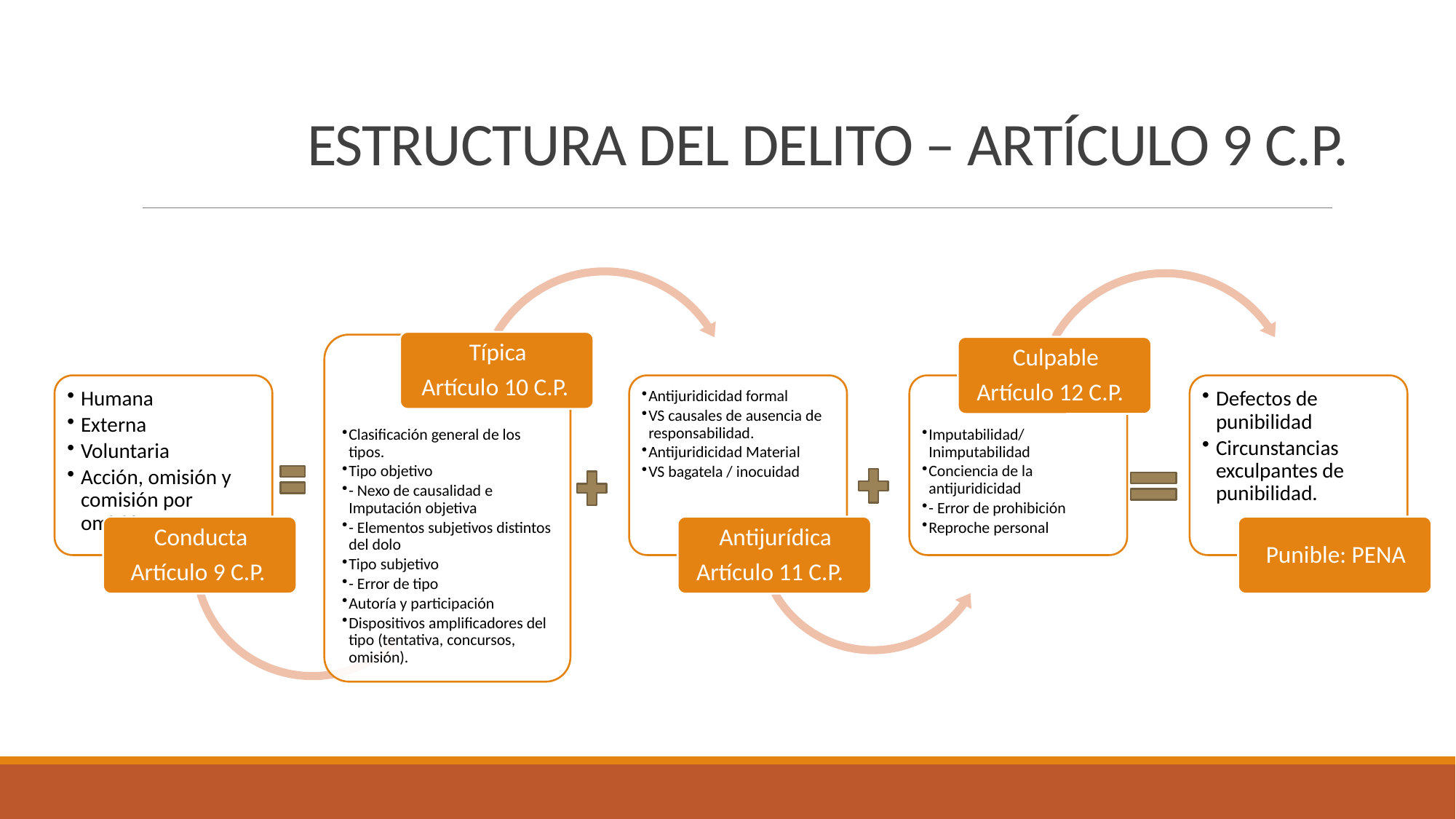

# ESTRUCTURA DEL DELITO – ARTÍCULO 9 C.P.
Humana
Externa
Voluntaria
Acción, omisión y comisión por omisión
Conducta
Artículo 9 C.P.
Clasificación general de los tipos.
Tipo objetivo
- Nexo de causalidad e Imputación objetiva
- Elementos subjetivos distintos del dolo
Tipo subjetivo
- Error de tipo
Autoría y participación
Dispositivos amplificadores del tipo (tentativa, concursos, omisión).
Típica
Artículo 10 C.P.
Antijuridicidad formal
VS causales de ausencia de responsabilidad.
Antijuridicidad Material
VS bagatela / inocuidad
Antijurídica
Artículo 11 C.P.
Imputabilidad/Inimputabilidad
Conciencia de la antijuridicidad
- Error de prohibición
Reproche personal
Culpable
Artículo 12 C.P.
Defectos de punibilidad
Circunstancias exculpantes de punibilidad.
Punible: PENA